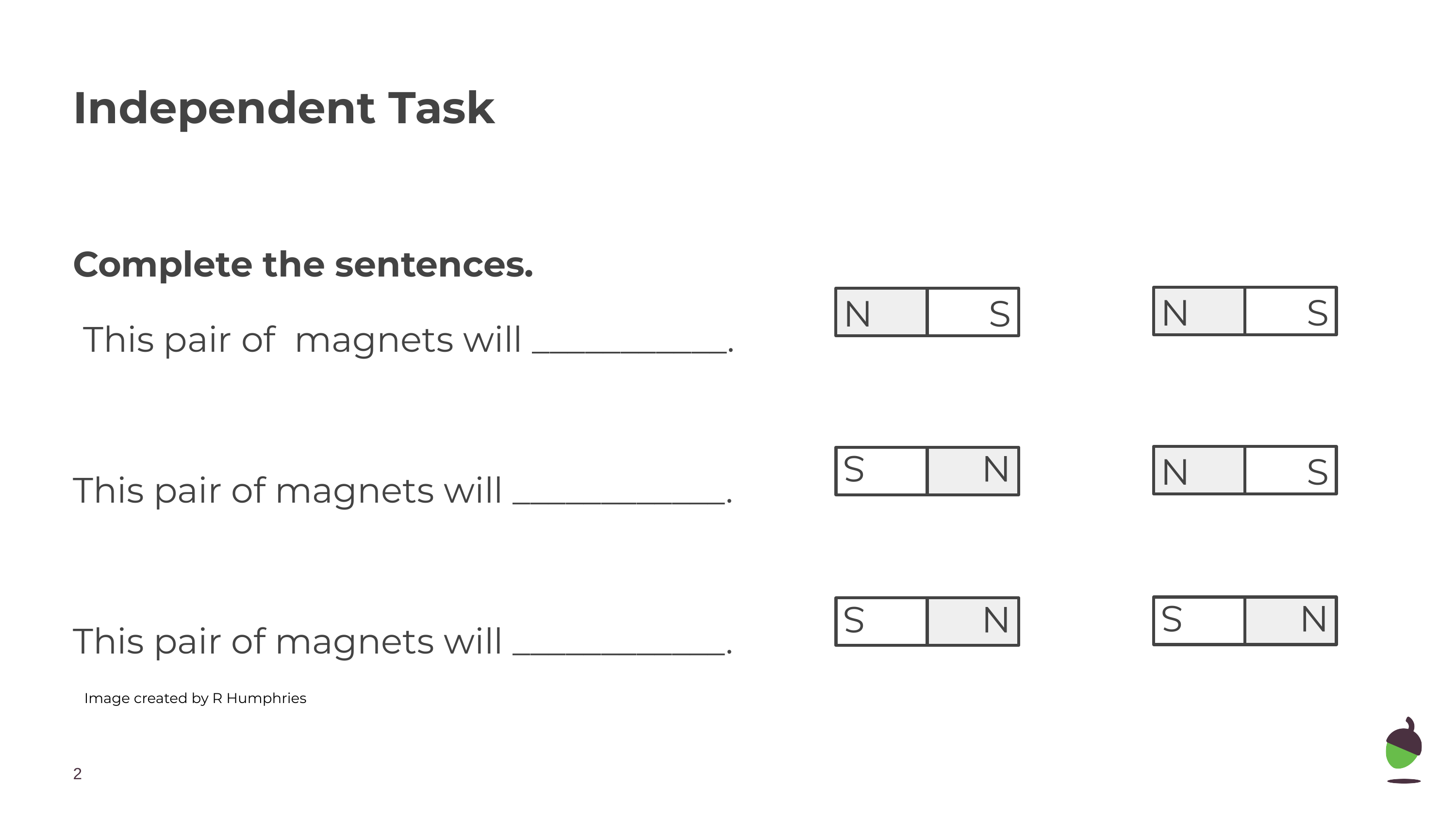

# Independent Task
Complete the sentences.
 This pair of  magnets will ___________.

This pair of magnets will ____________.

This pair of magnets will ____________.

N
S
N
S
N
S
N
S
S
N
S
N

Image created by R Humphries
2